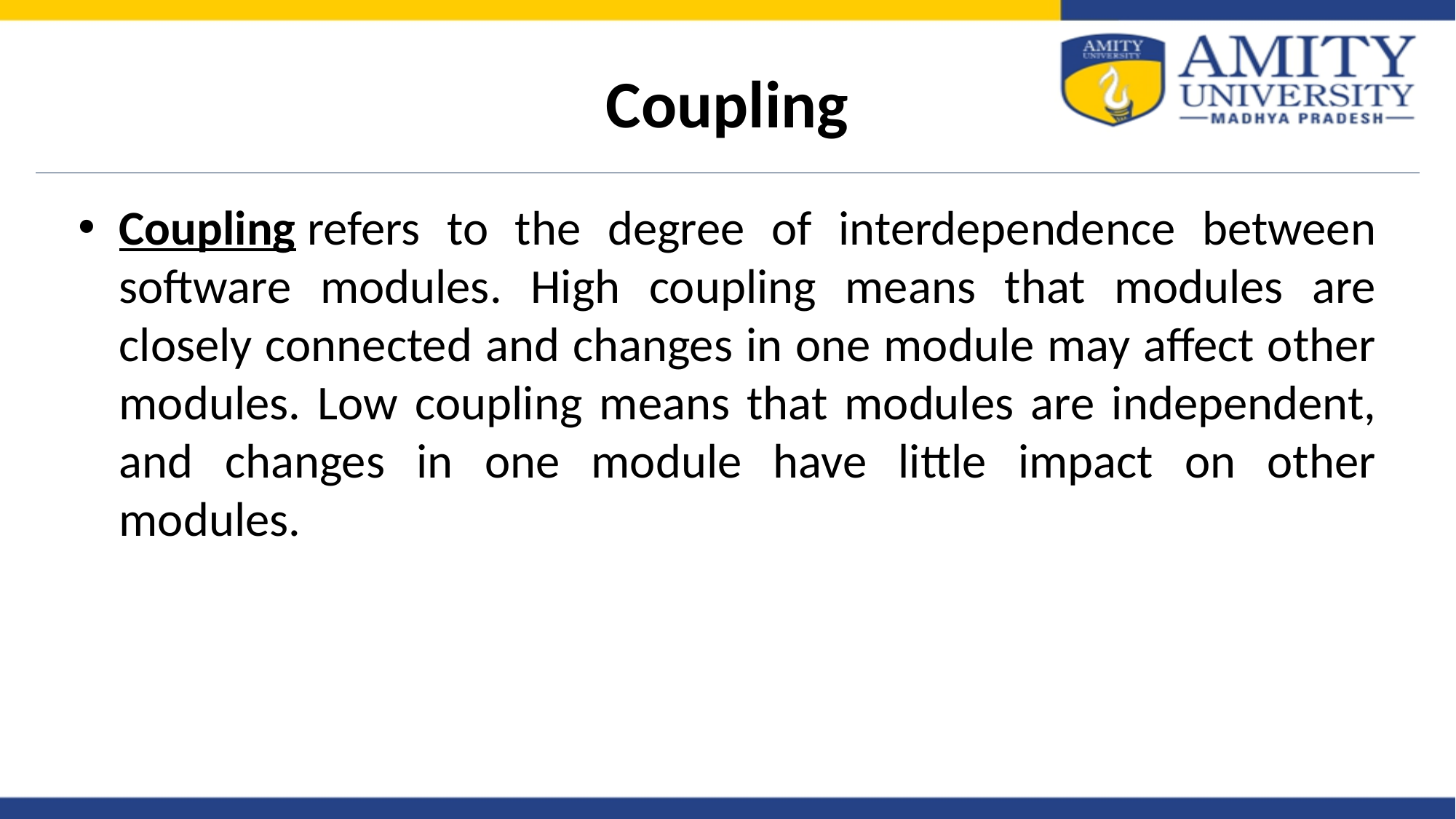

# Coupling
Coupling refers to the degree of interdependence between software modules. High coupling means that modules are closely connected and changes in one module may affect other modules. Low coupling means that modules are independent, and changes in one module have little impact on other modules.